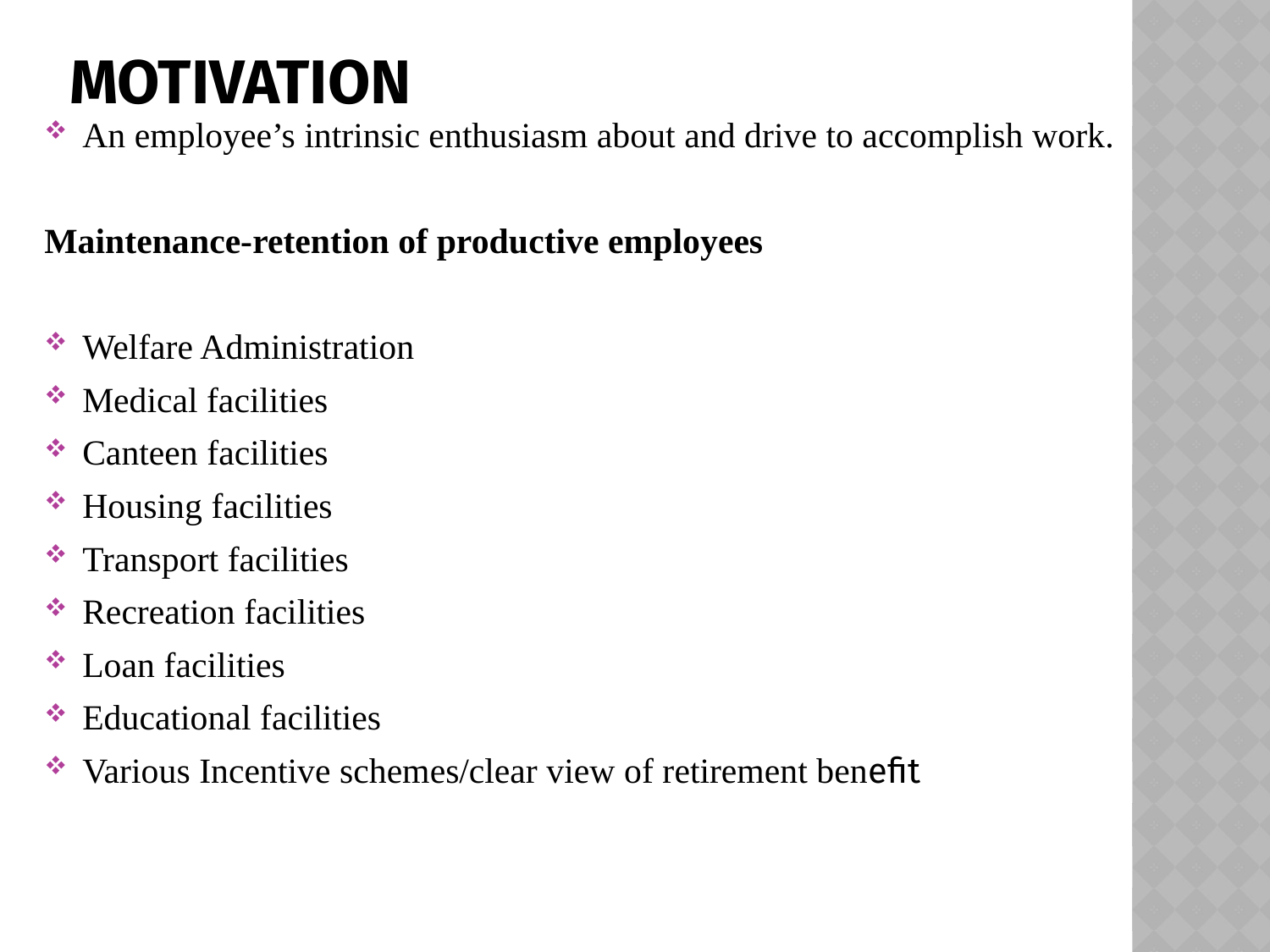

# Motivation
An employee’s intrinsic enthusiasm about and drive to accomplish work.

Maintenance-retention of productive employees

Welfare Administration
Medical facilities
Canteen facilities
Housing facilities
Transport facilities
Recreation facilities
Loan facilities
Educational facilities
Various Incentive schemes/clear view of retirement benefit